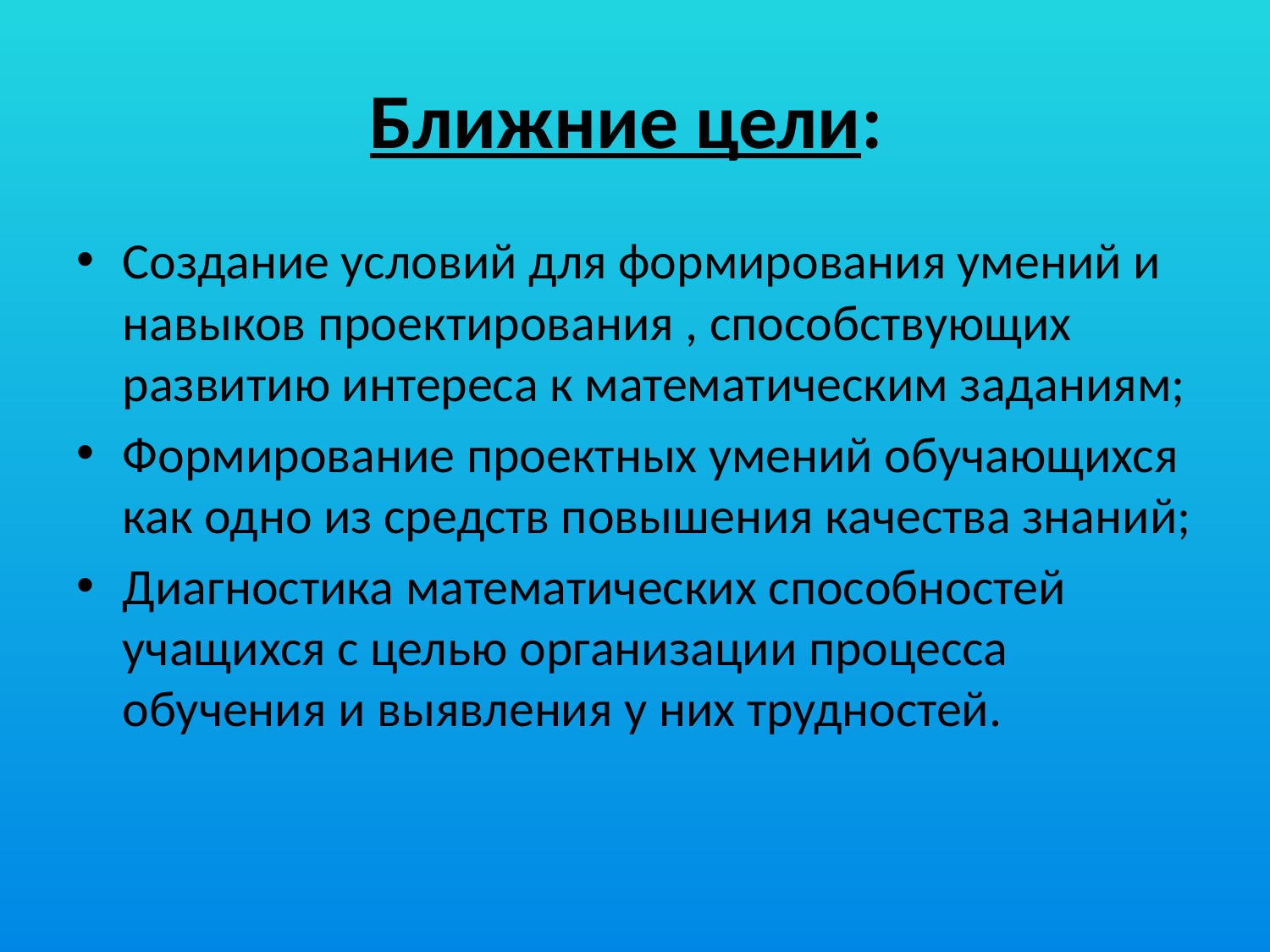

# Ближние цели:
Создание условий для формирования умений и навыков проектирования , способствующих развитию интереса к математическим заданиям;
Формирование проектных умений обучающихся как одно из средств повышения качества знаний;
Диагностика математических способностей учащихся с целью организации процесса обучения и выявления у них трудностей.